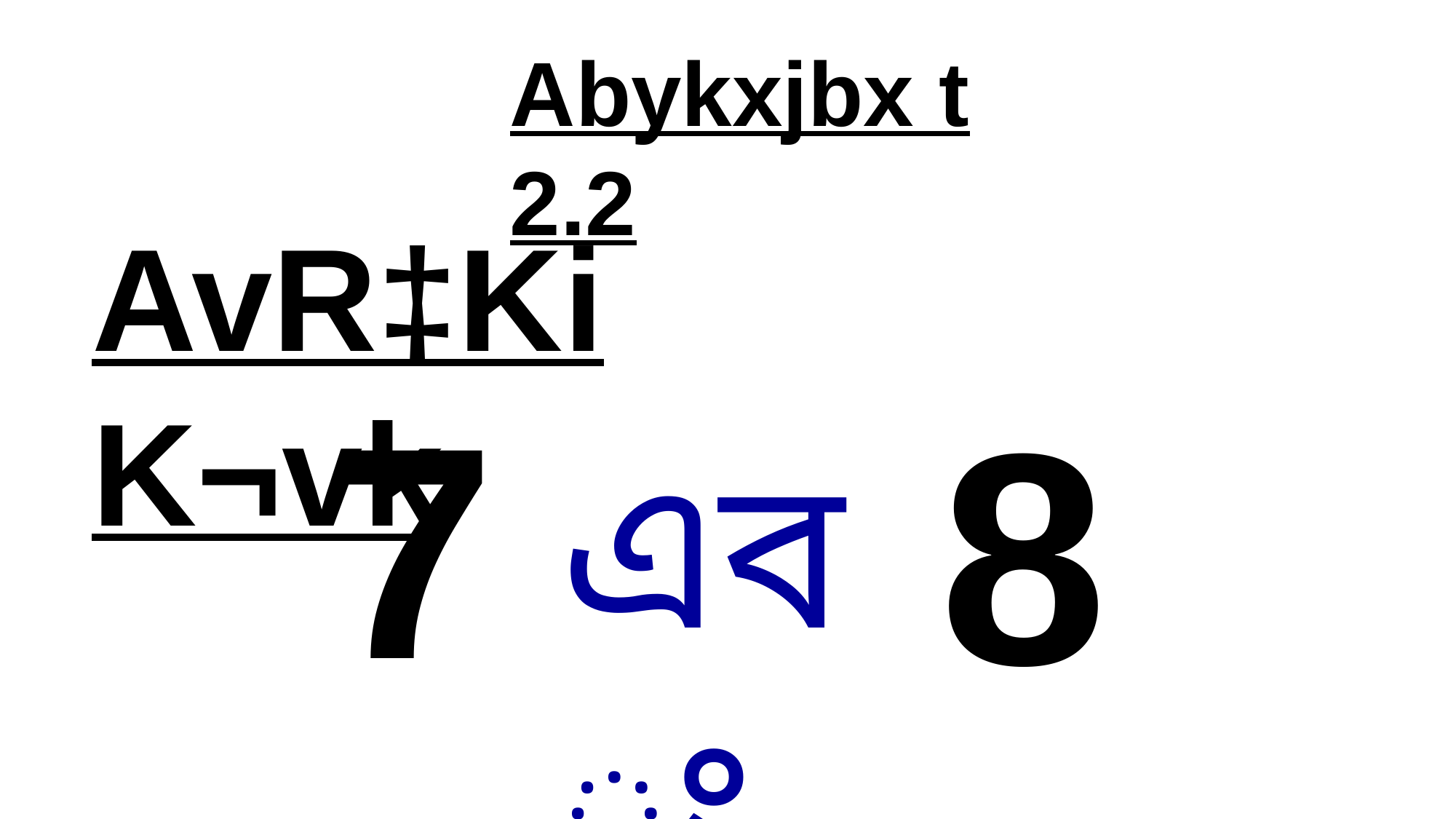

Abykxjbx t 2.2
AvR‡Ki K¬vk
7
8
এবং